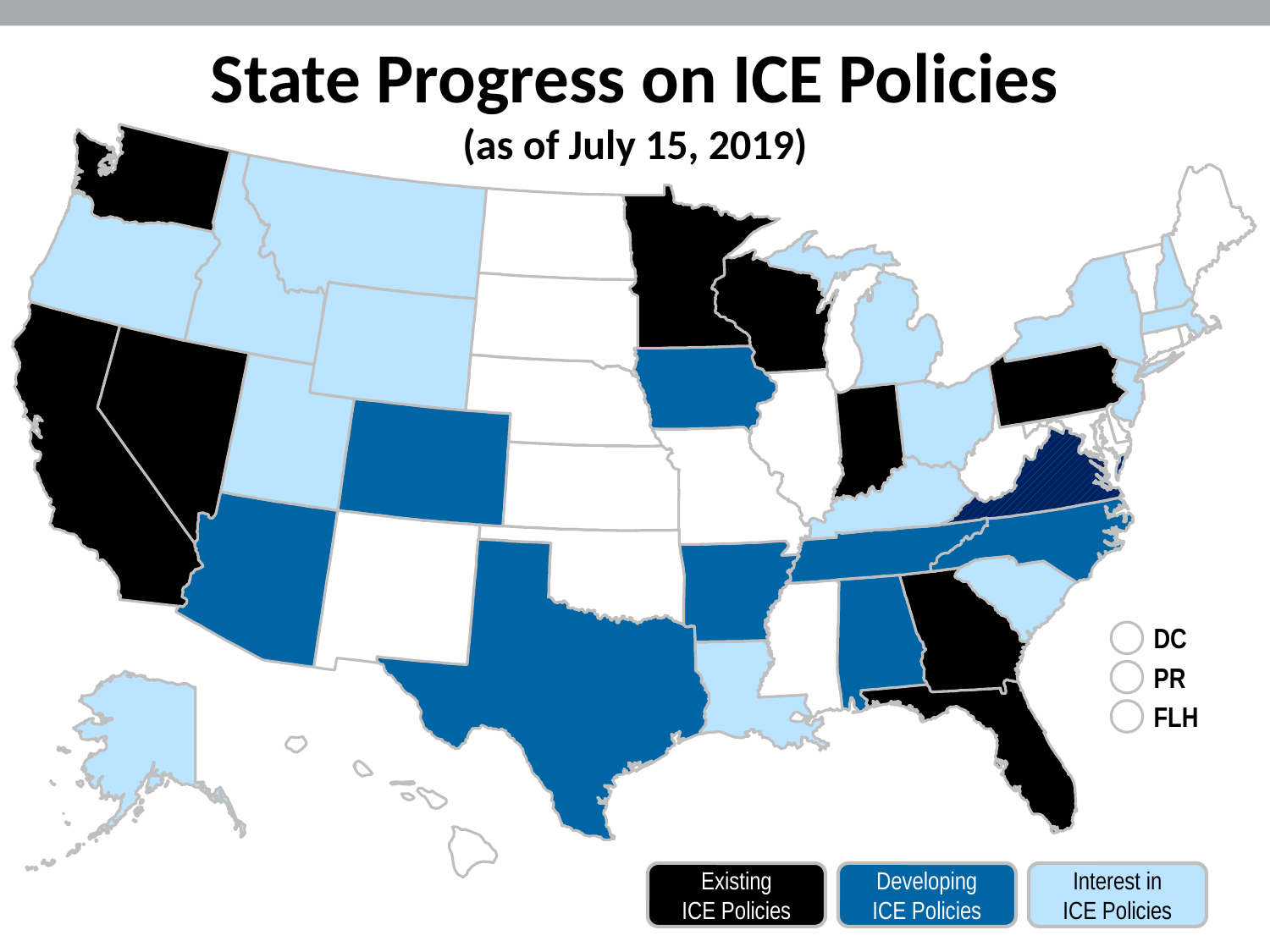

# State Progress on ICE Policies (as of July 15, 2019)
July 2019

DC

PR

FLH

Existing
ICE Policies
Developing
ICE Policies
Interest in
ICE Policies